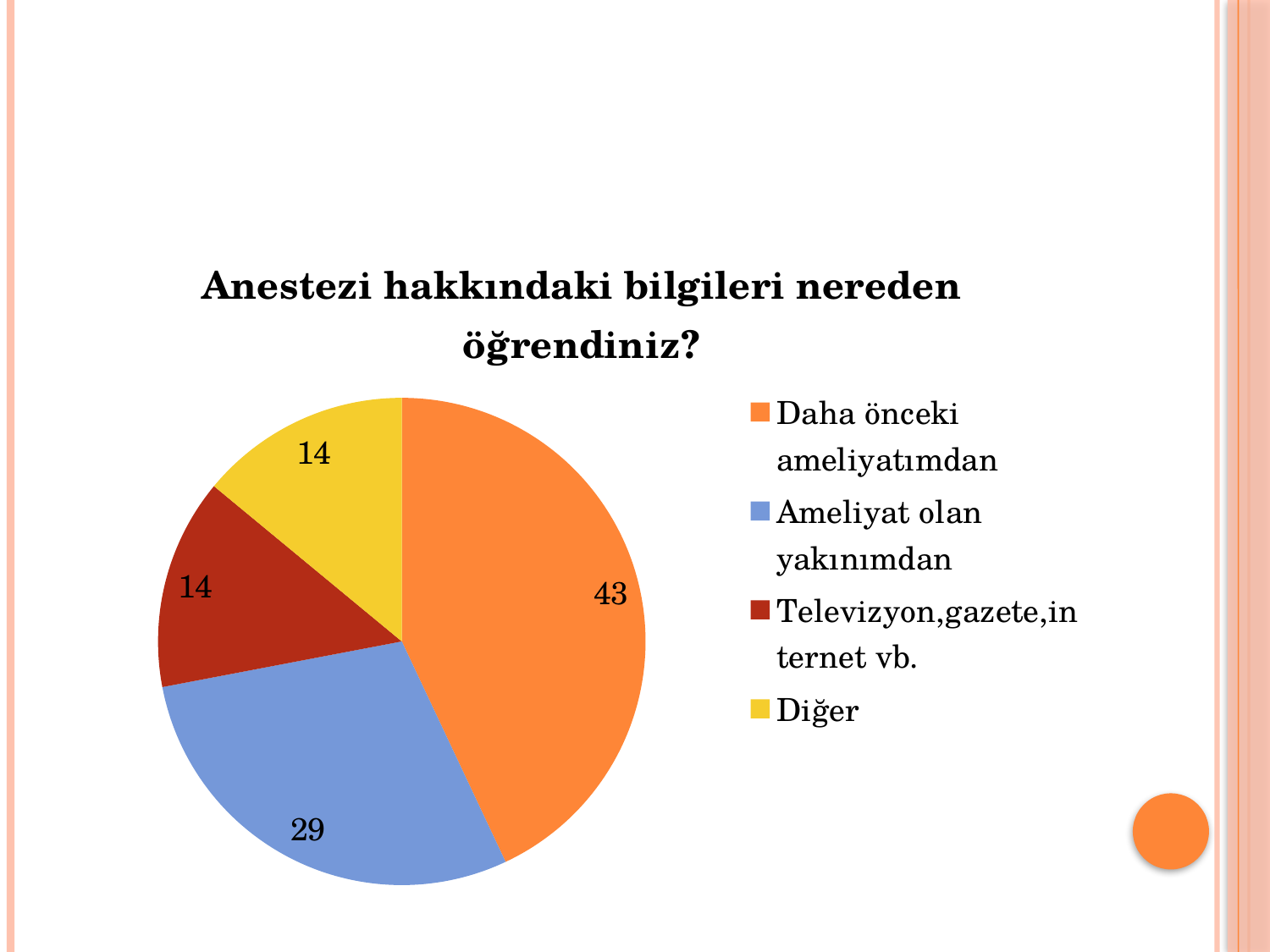

#

### Chart:

| Category | Anestezi hakkındaki bilgileri nereden öğrendiniz? |
|---|---|
| Daha önceki ameliyatımdan | 43.0 |
| Ameliyat olan yakınımdan | 29.0 |
| Televizyon,gazete,internet vb. | 14.0 |
| Diğer | 14.0 |